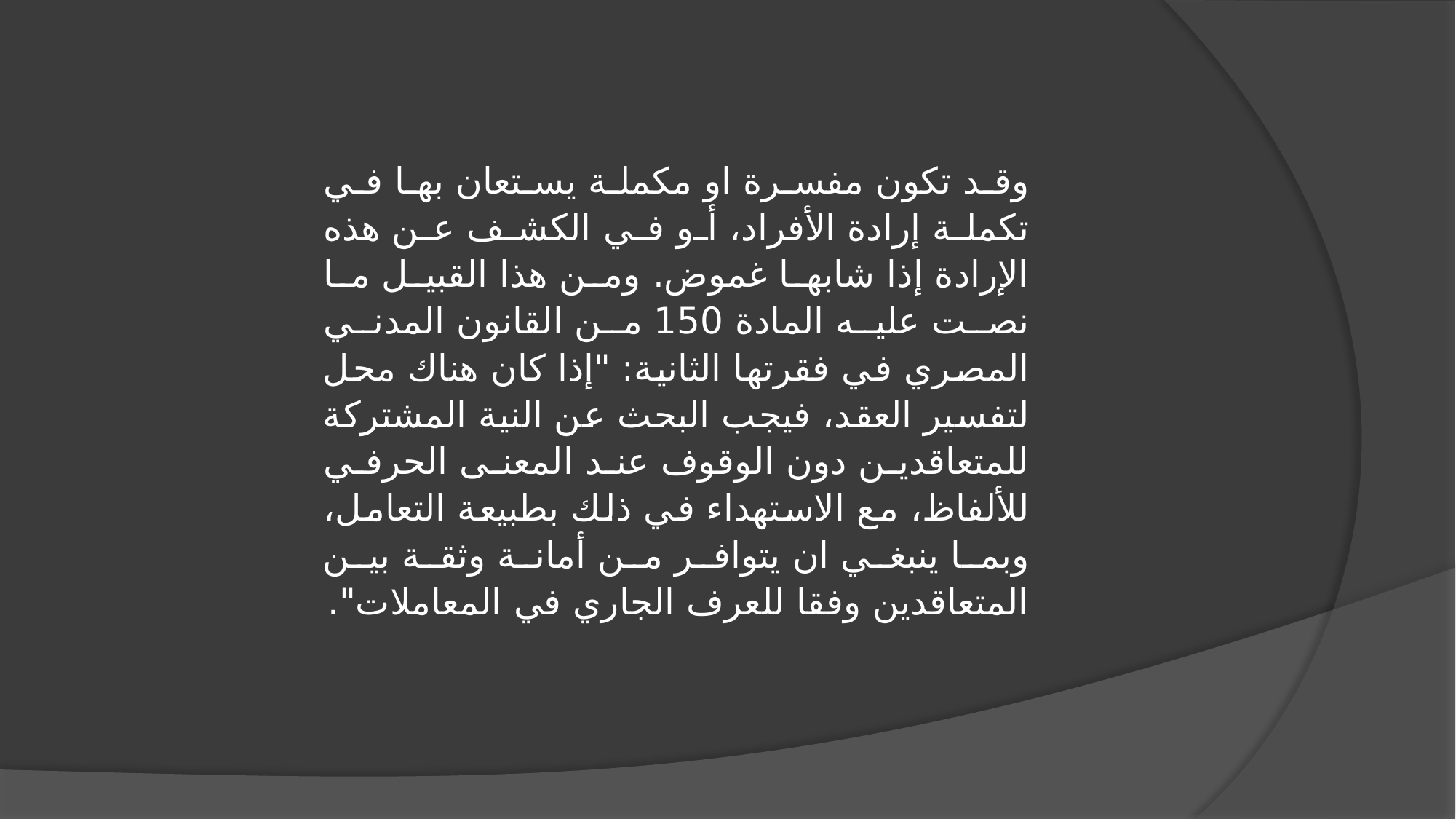

وقد تكون مفسرة او مكملة يستعان بها في تكملة إرادة الأفراد، أو في الكشف عن هذه الإرادة إذا شابها غموض. ومن هذا القبيل ما نصت عليه المادة 150 من القانون المدني المصري في فقرتها الثانية: "إذا كان هناك محل لتفسير العقد، فيجب البحث عن النية المشتركة للمتعاقدين دون الوقوف عند المعنى الحرفي للألفاظ، مع الاستهداء في ذلك بطبيعة التعامل، وبما ينبغي ان يتوافر من أمانة وثقة بين المتعاقدين وفقا للعرف الجاري في المعاملات".